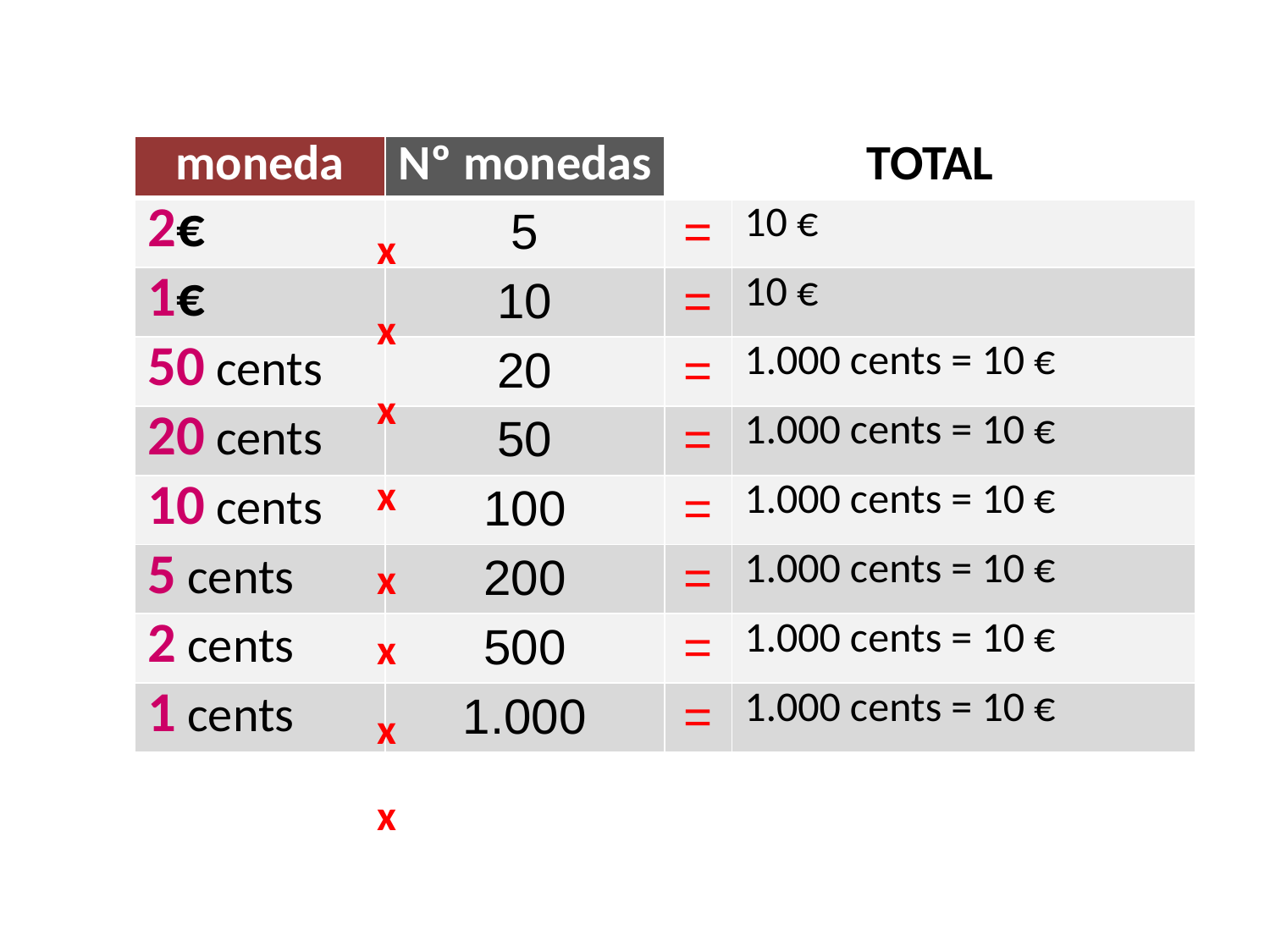

| moneda | Nº monedas | TOTAL |  |
| --- | --- | --- | --- |
| 2€ | 5 | = | 10 € |
| 1€ | 10 | = | 10 € |
| 50 cents | 20 | = | 1.000 cents = 10 € |
| 20 cents | 50 | = | 1.000 cents = 10 € |
| 10 cents | 100 | = | 1.000 cents = 10 € |
| 5 cents | 200 | = | 1.000 cents = 10 € |
| 2 cents | 500 | = | 1.000 cents = 10 € |
| 1 cents | 1.000 | = | 1.000 cents = 10 € |
x
x
x
x
x
x
x
x